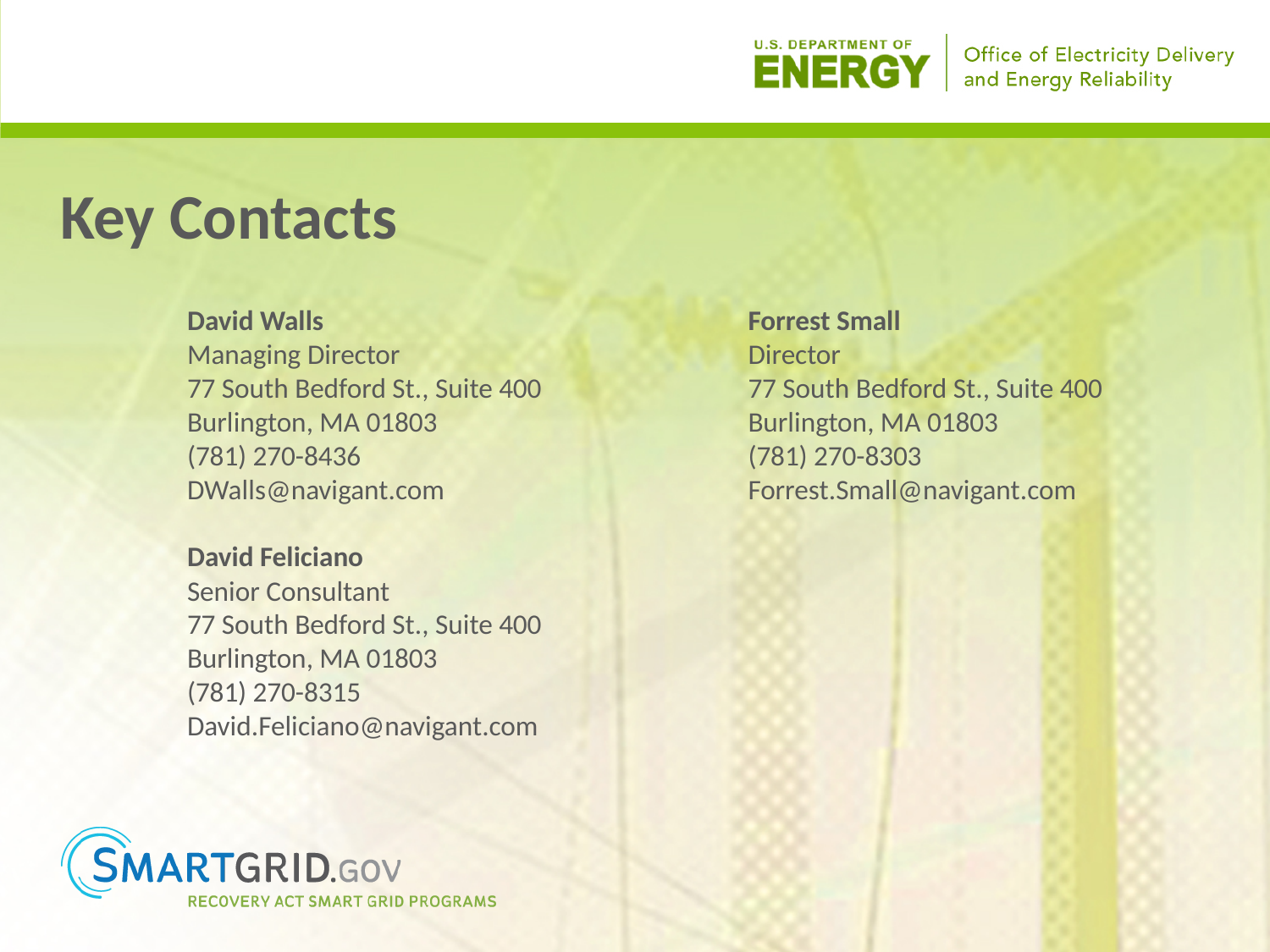

Key Contacts

	David Walls
	Managing Director
	77 South Bedford St., Suite 400
	Burlington, MA 01803
	(781) 270-8436
	DWalls@navigant.com

	David Feliciano
	Senior Consultant
	77 South Bedford St., Suite 400
	Burlington, MA 01803
	(781) 270-8315
	David.Feliciano@navigant.com

	Forrest Small
	Director
	77 South Bedford St., Suite 400
	Burlington, MA 01803
	(781) 270-8303
	Forrest.Small@navigant.com